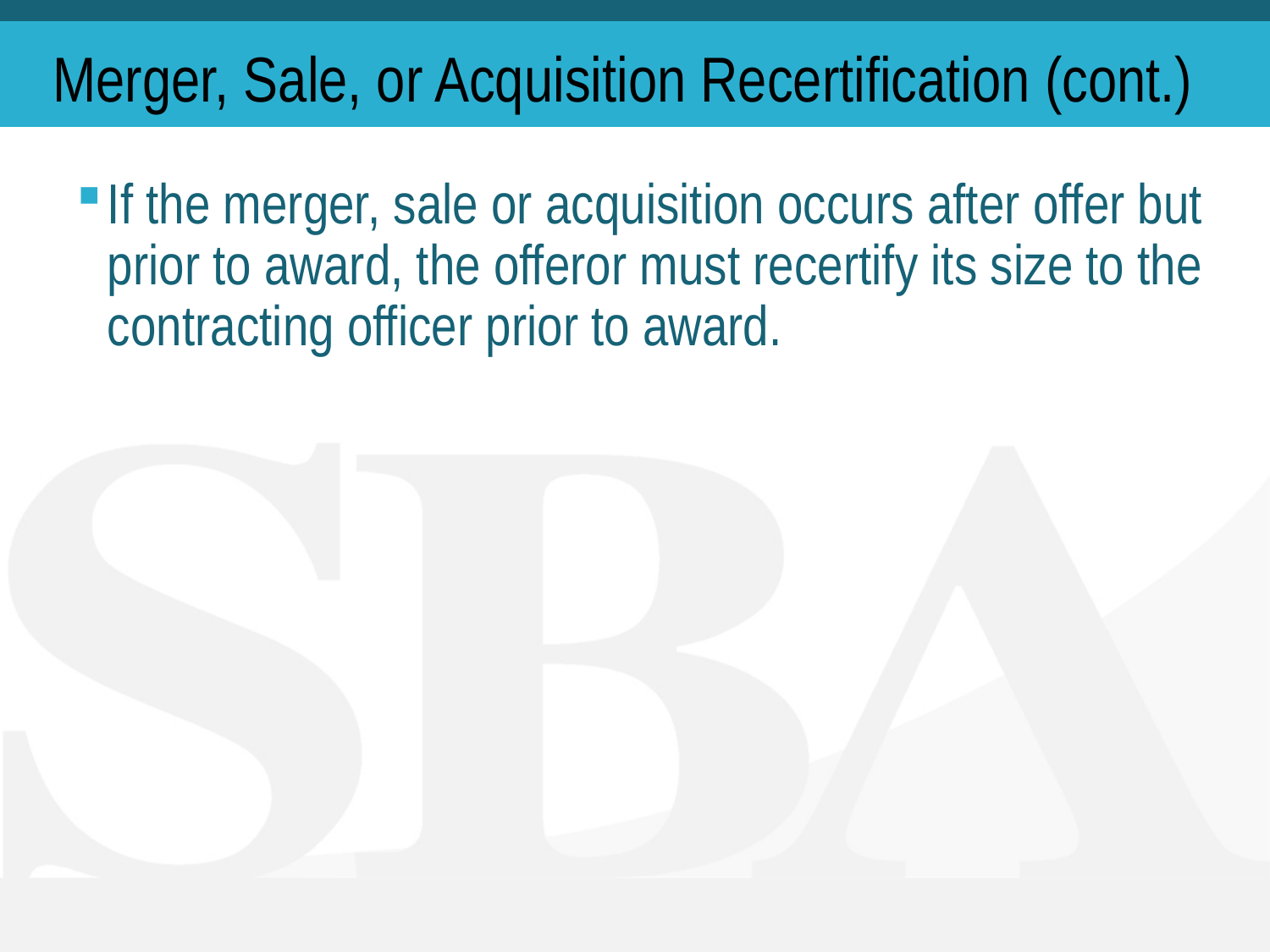

# Merger, Sale, or Acquisition Recertification (cont.)
If the merger, sale or acquisition occurs after offer but prior to award, the offeror must recertify its size to the contracting officer prior to award.